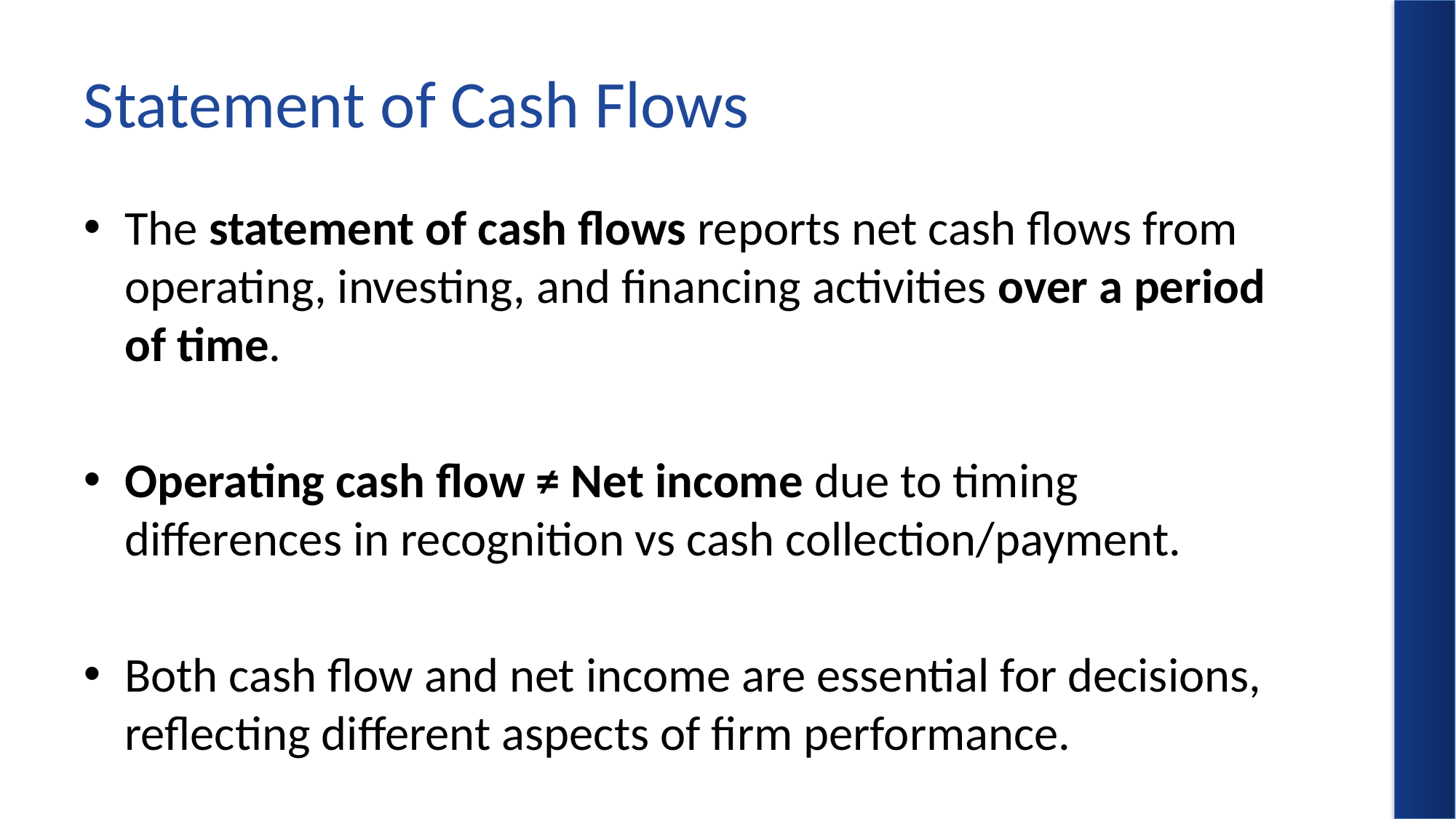

# Statement of Cash Flows
The statement of cash flows reports net cash flows from operating, investing, and financing activities over a period of time.

Operating cash flow ≠ Net income due to timing differences in recognition vs cash collection/payment.

Both cash flow and net income are essential for decisions, reflecting different aspects of firm performance.